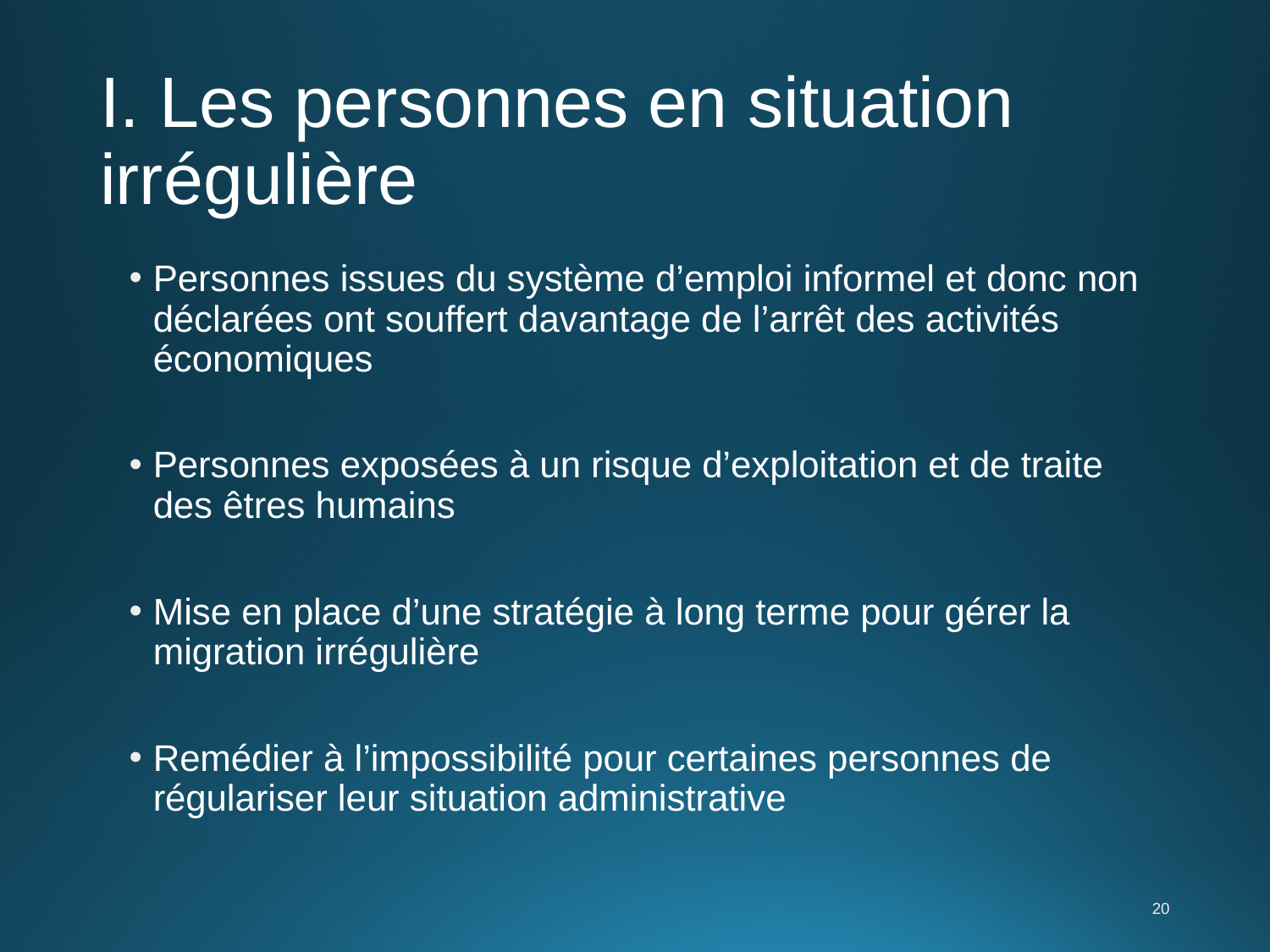

# I. Les personnes en situation irrégulière
Personnes issues du système d’emploi informel et donc non déclarées ont souffert davantage de l’arrêt des activités économiques

Personnes exposées à un risque d’exploitation et de traite des êtres humains

Mise en place d’une stratégie à long terme pour gérer la migration irrégulière

Remédier à l’impossibilité pour certaines personnes de régulariser leur situation administrative
20